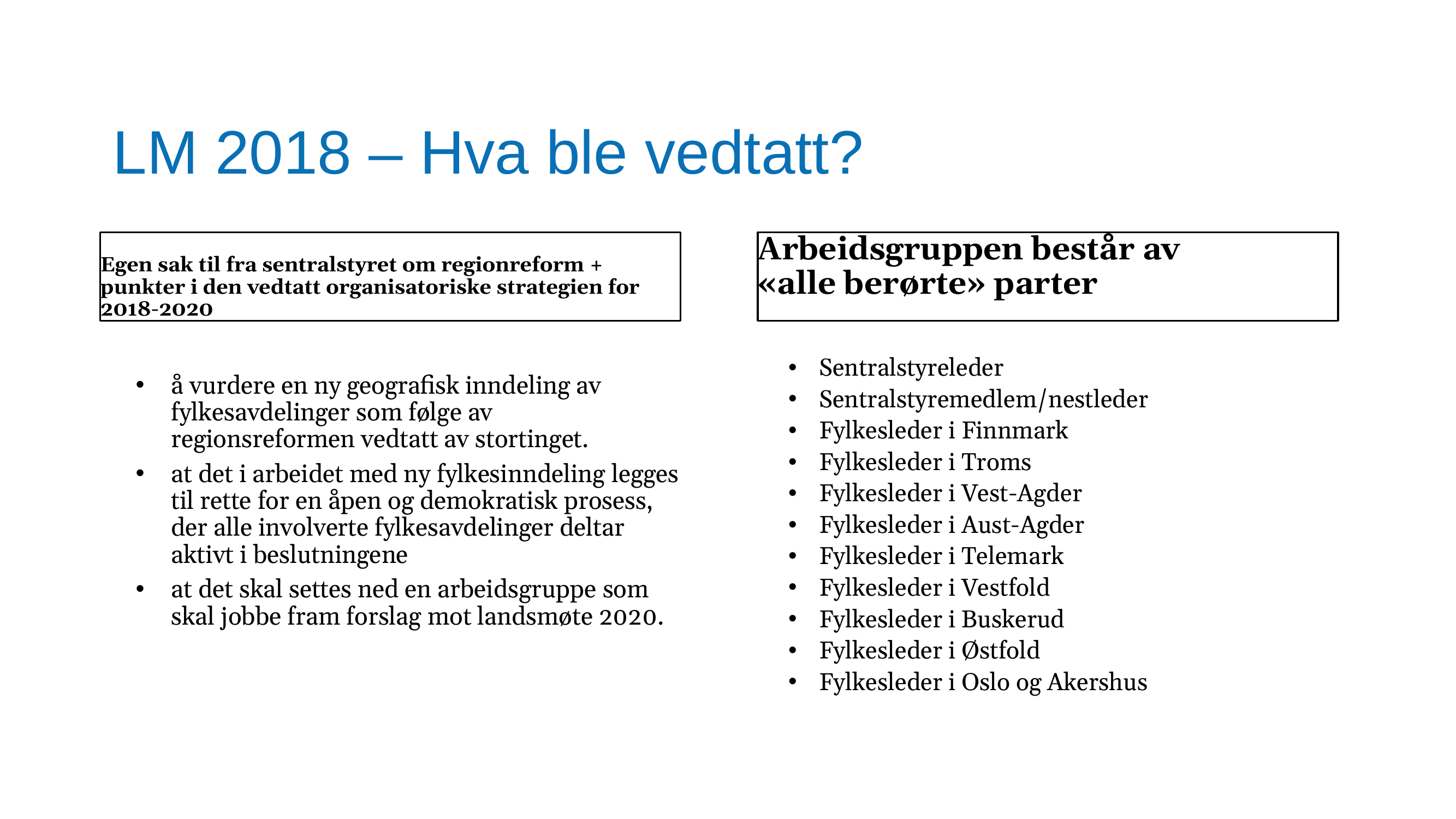

# LM 2018 – Hva ble vedtatt?
Egen sak til fra sentralstyret om regionreform + punkter i den vedtatt organisatoriske strategien for 2018-2020

Arbeidsgruppen består av
«alle berørte» parter

Sentralstyreleder
Sentralstyremedlem/nestleder
Fylkesleder i Finnmark
Fylkesleder i Troms
Fylkesleder i Vest-Agder
Fylkesleder i Aust-Agder
Fylkesleder i Telemark
Fylkesleder i Vestfold
Fylkesleder i Buskerud
Fylkesleder i Østfold
Fylkesleder i Oslo og Akershus

å vurdere en ny geografisk inndeling av fylkesavdelinger som følge av regionsreformen vedtatt av stortinget.
at det i arbeidet med ny fylkesinndeling legges til rette for en åpen og demokratisk prosess, der alle involverte fylkesavdelinger deltar aktivt i beslutningene
at det skal settes ned en arbeidsgruppe som skal jobbe fram forslag mot landsmøte 2020.